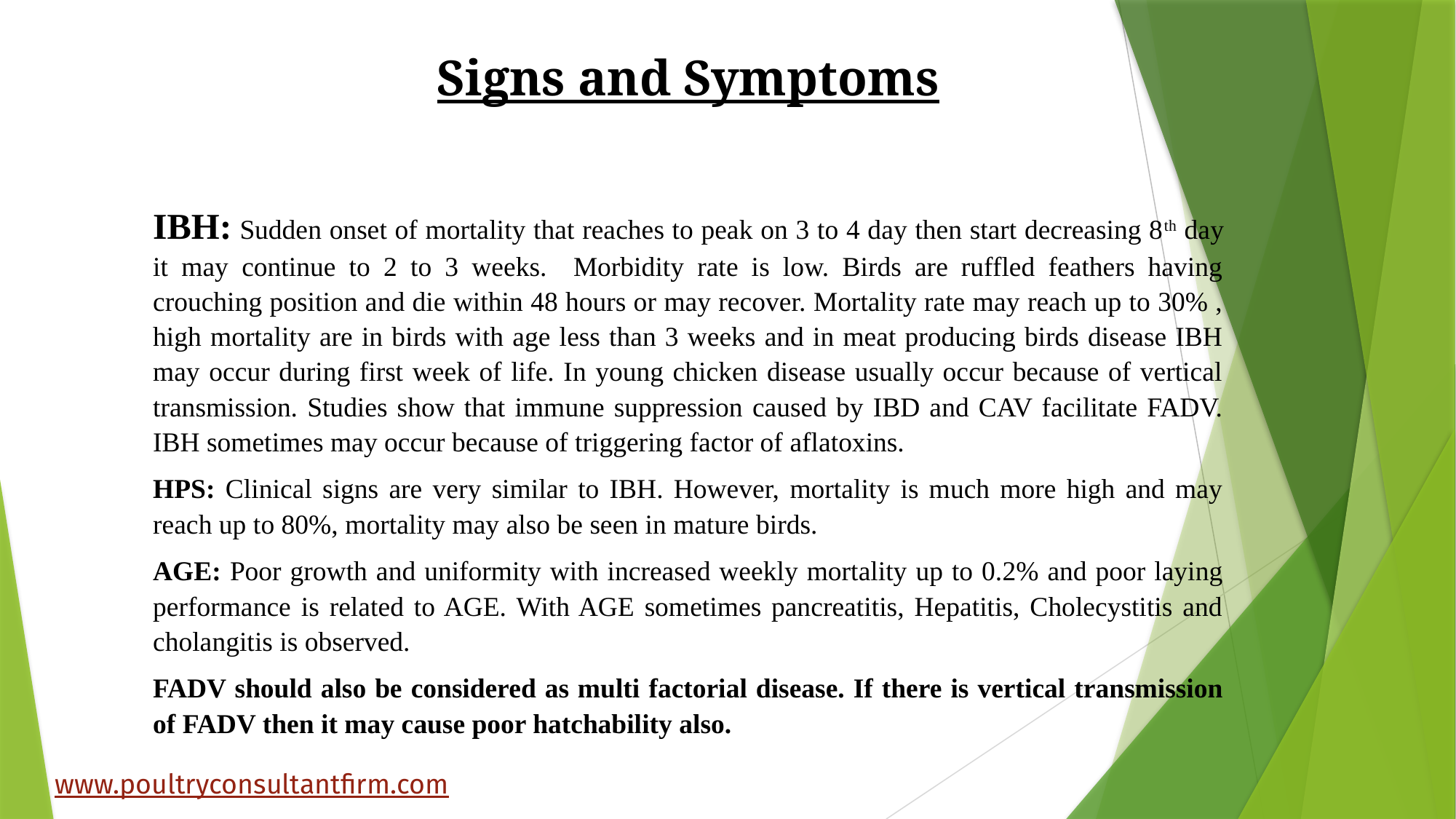

Signs and Symptoms

IBH: Sudden onset of mortality that reaches to peak on 3 to 4 day then start decreasing 8th day it may continue to 2 to 3 weeks.  Morbidity rate is low. Birds are ruffled feathers having crouching position and die within 48 hours or may recover. Mortality rate may reach up to 30% , high mortality are in birds with age less than 3 weeks and in meat producing birds disease IBH may occur during first week of life. In young chicken disease usually occur because of vertical transmission. Studies show that immune suppression caused by IBD and CAV facilitate FADV. IBH sometimes may occur because of triggering factor of aflatoxins.
HPS: Clinical signs are very similar to IBH. However, mortality is much more high and may reach up to 80%, mortality may also be seen in mature birds.
AGE: Poor growth and uniformity with increased weekly mortality up to 0.2% and poor laying performance is related to AGE. With AGE sometimes pancreatitis, Hepatitis, Cholecystitis and cholangitis is observed.
FADV should also be considered as multi factorial disease. If there is vertical transmission of FADV then it may cause poor hatchability also.
www.poultryconsultantfirm.com